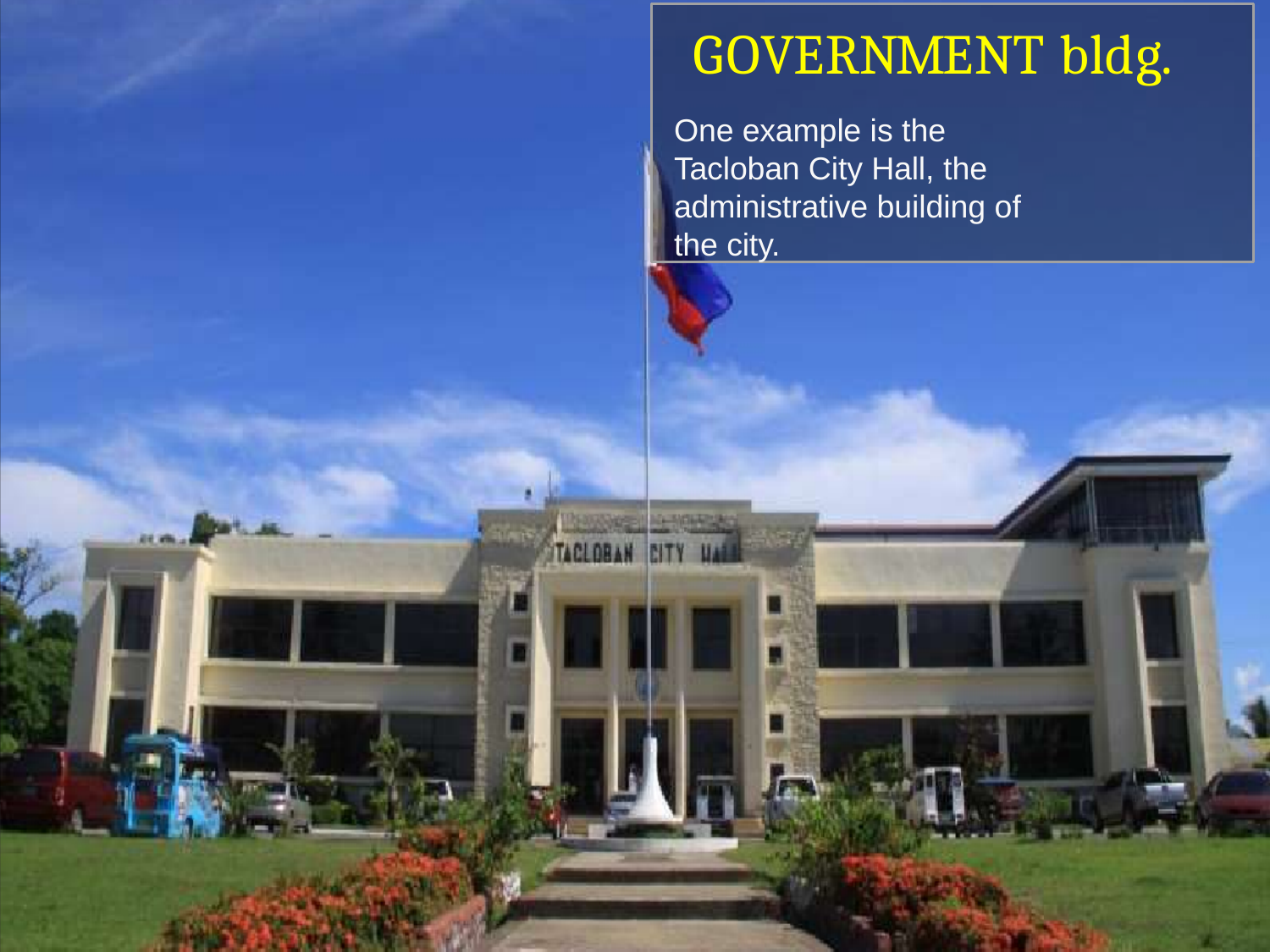

GOVERNMENT bldg.
One example is the Tacloban City Hall, the  administrative building of the city.